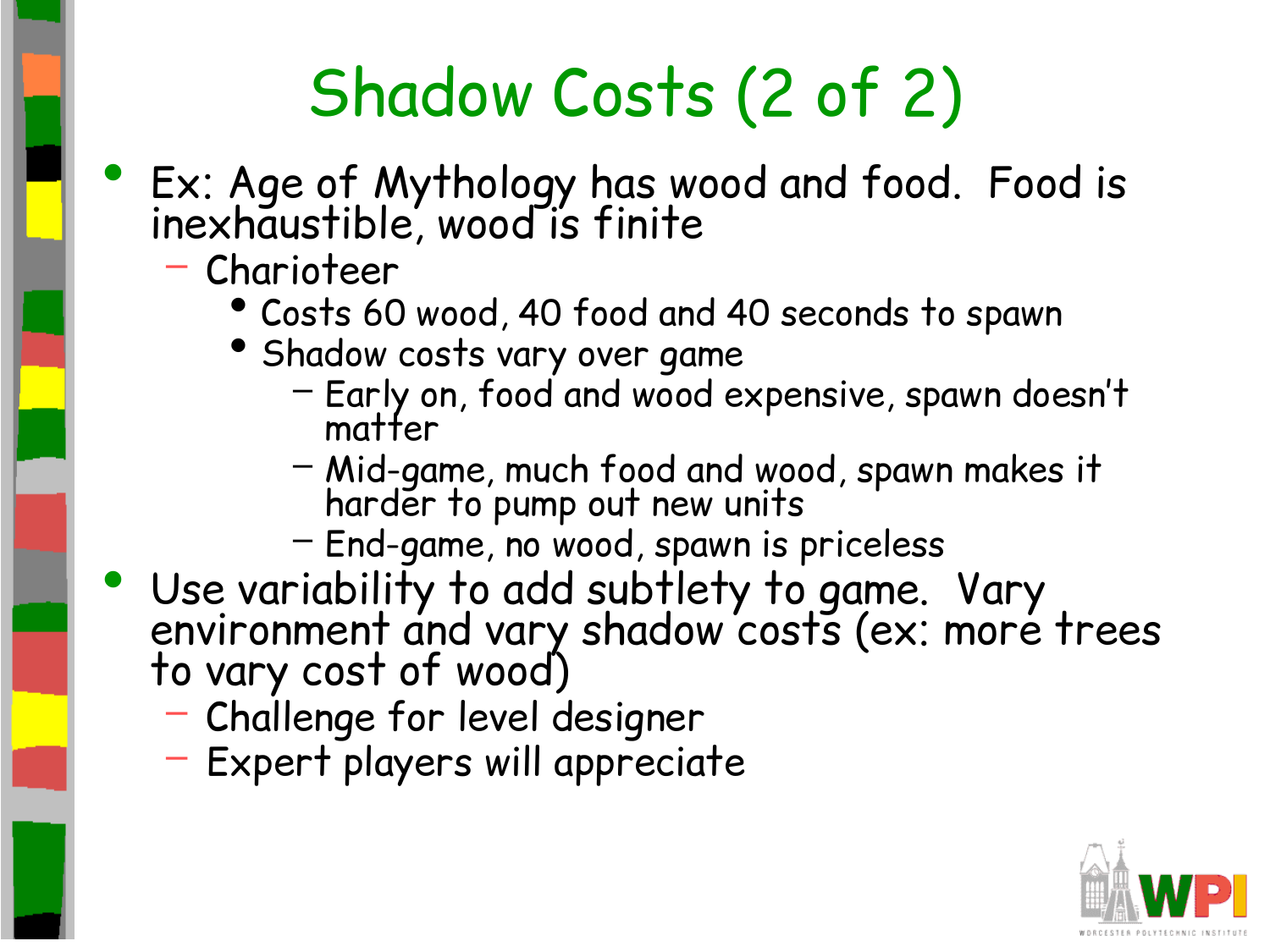

# Shadow Costs (2 of 2)
Ex: Age of Mythology has wood and food.  Food is inexhaustible, wood is finite
Charioteer
Costs 60 wood, 40 food and 40 seconds to spawn
Shadow costs vary over game
Early on, food and wood expensive, spawn doesn’t matter
Mid-game, much food and wood, spawn makes it harder to pump out new units
End-game, no wood, spawn is priceless
Use variability to add subtlety to game.  Vary environment and vary shadow costs (ex: more trees to vary cost of wood)
Challenge for level designer
Expert players will appreciate